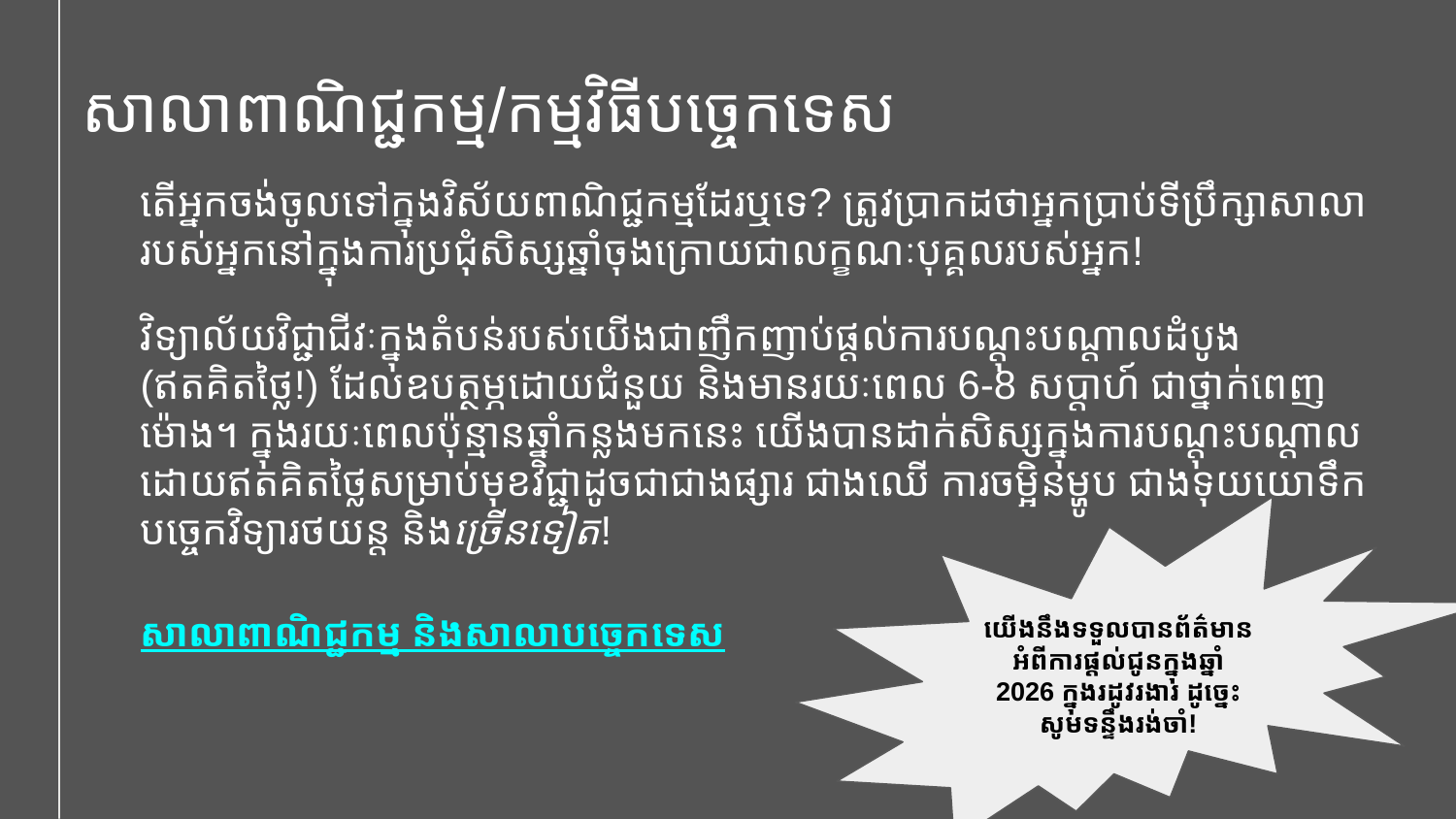

សាលាពាណិជ្ជកម្ម/កម្មវិធីបច្ចេកទេស
តើអ្នកចង់ចូលទៅក្នុងវិស័យពាណិជ្ជកម្មដែរឬទេ? ត្រូវប្រាកដថាអ្នកប្រាប់ទីប្រឹក្សាសាលារបស់អ្នកនៅក្នុងការប្រជុំសិស្សឆ្នាំចុងក្រោយជាលក្ខណៈបុគ្គលរបស់អ្នក!

វិទ្យាល័យវិជ្ជាជីវៈក្នុងតំបន់របស់យើងជាញឹកញាប់ផ្តល់ការបណ្តុះបណ្តាលដំបូង (ឥតគិតថ្លៃ!) ដែលឧបត្ថម្ភដោយជំនួយ និងមានរយៈពេល 6-8 សប្តាហ៍ ជាថ្នាក់ពេញម៉ោង។ ក្នុងរយៈពេលប៉ុន្មានឆ្នាំកន្លងមកនេះ យើងបានដាក់សិស្សក្នុងការបណ្តុះបណ្តាលដោយឥតគិតថ្លៃសម្រាប់មុខវិជ្ជាដូចជាជាងផ្សារ ជាងឈើ ការចម្អិនម្ហូប ជាងទុយយោទឹក បច្ចេកវិទ្យារថយន្ត និងច្រើនទៀត!

សាលាពាណិជ្ជកម្ម និងសាលាបច្ចេកទេស

យើងនឹងទទួលបានព័ត៌មានអំពីការផ្តល់ជូនក្នុងឆ្នាំ 2026 ក្នុងរដូវរងារ ដូច្នេះសូមទន្ទឹងរង់ចាំ!